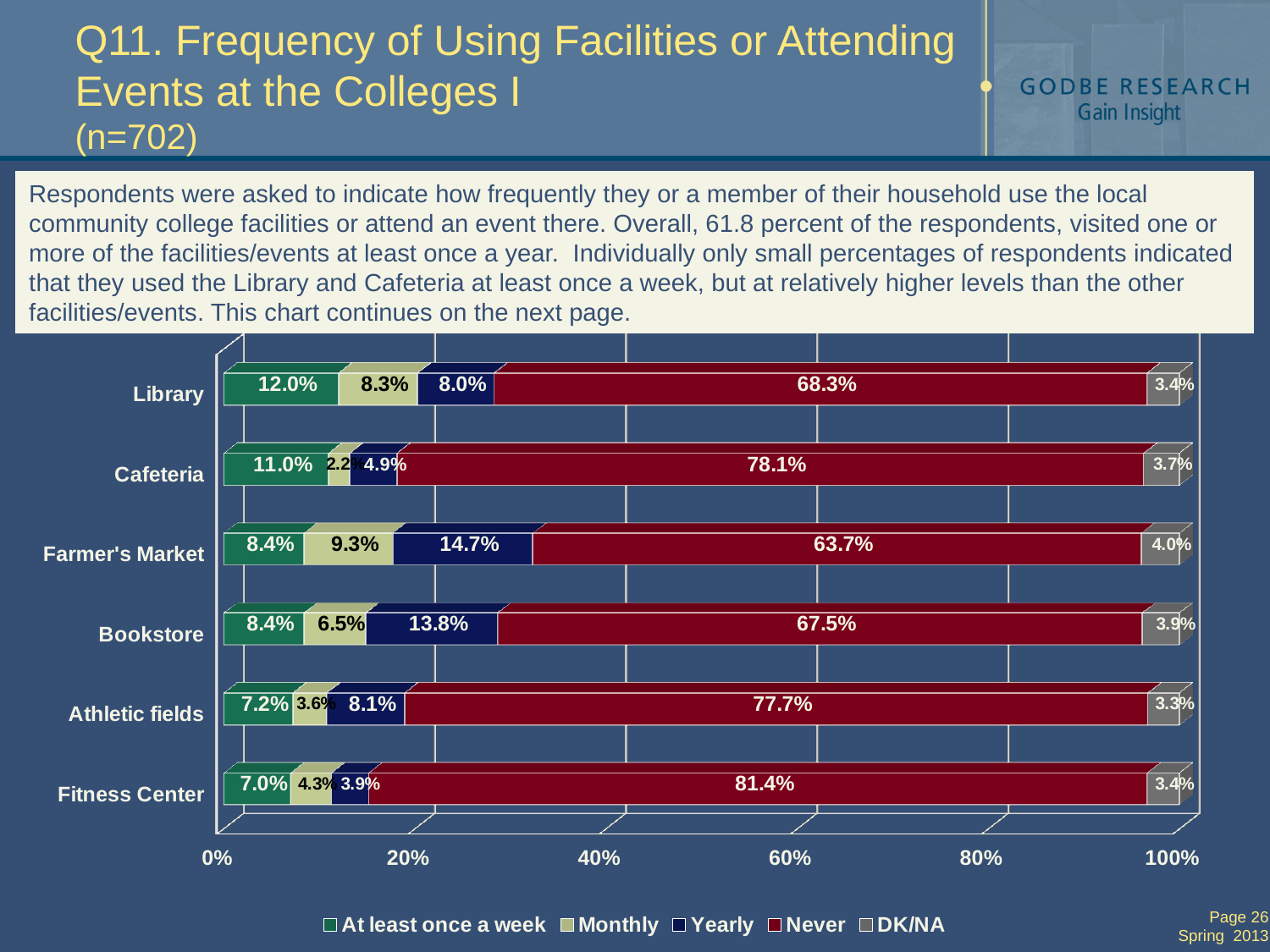

# Q11. Frequency of Using Facilities or Attending Events at the Colleges I (n=702)
Respondents were asked to indicate how frequently they or a member of their household use the local community college facilities or attend an event there. Overall, 61.8 percent of the respondents, visited one or more of the facilities/events at least once a year.  Individually only small percentages of respondents indicated that they used the Library and Cafeteria at least once a week, but at relatively higher levels than the other facilities/events. This chart continues on the next page.

[unsupported chart]